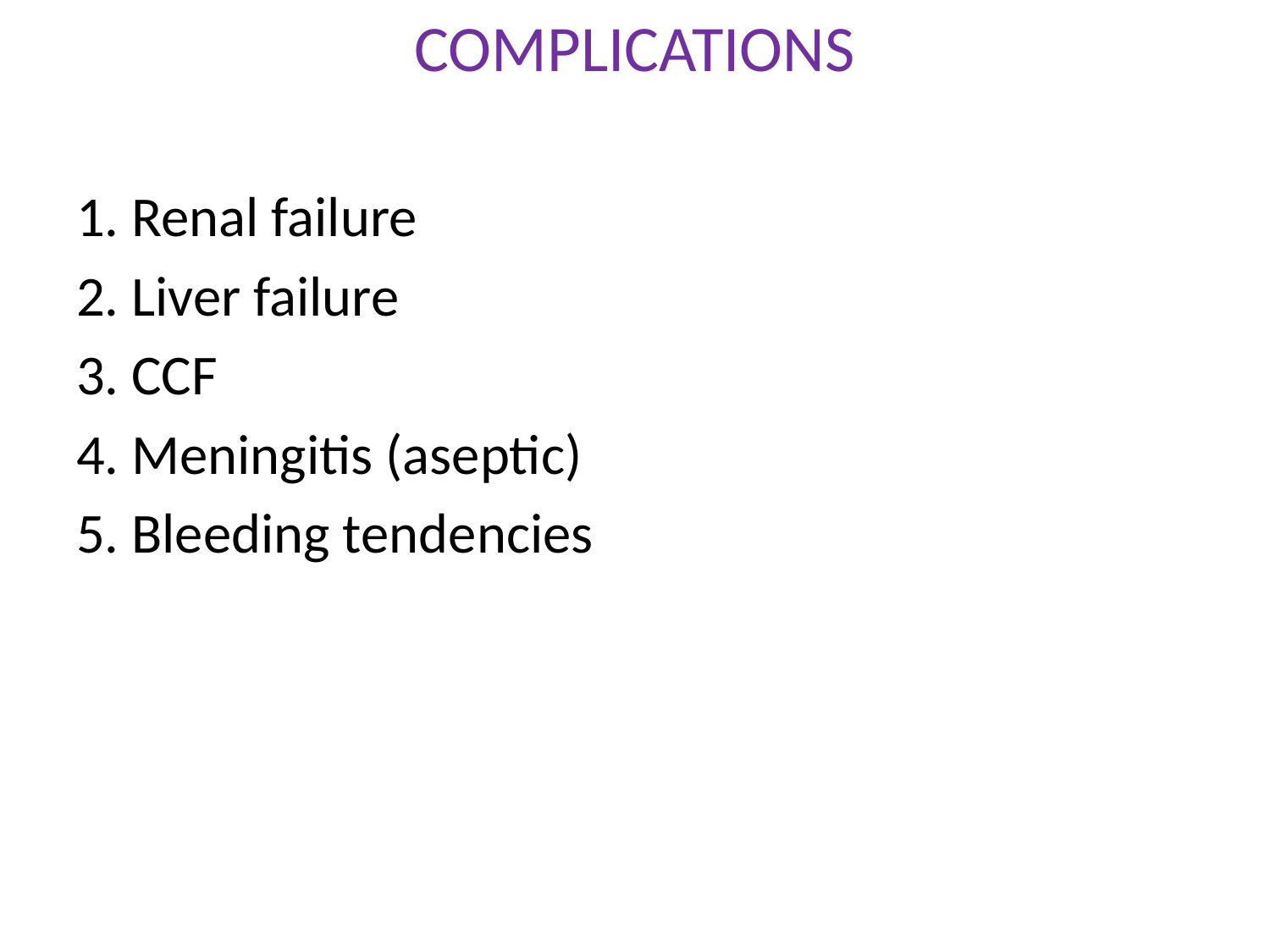

# COMPLICATIONS

1. Renal failure
2. Liver failure
3. CCF
4. Meningitis (aseptic)
5. Bleeding tendencies